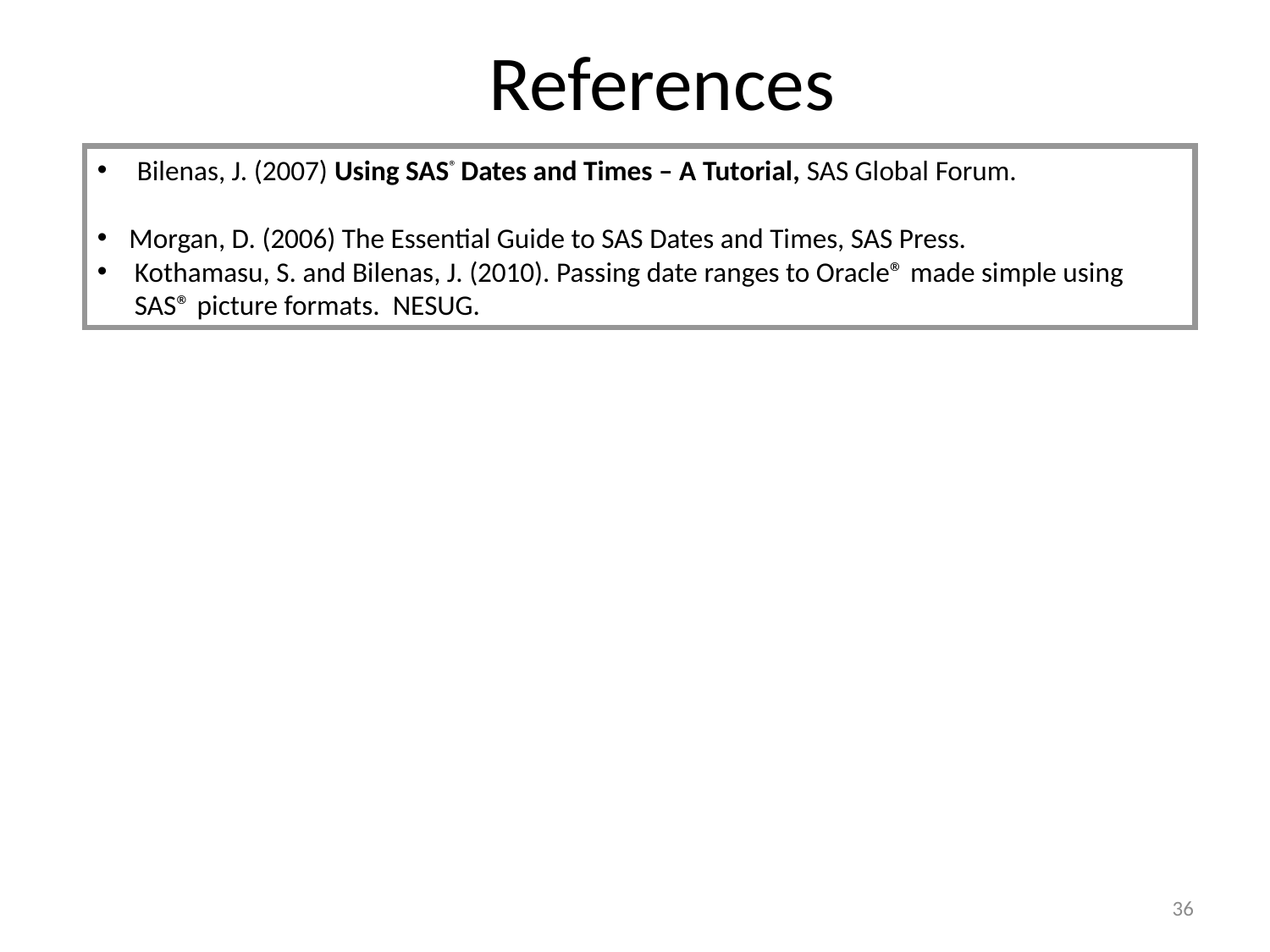

References
Bilenas, J. (2007) Using SAS® Dates and Times – A Tutorial, SAS Global Forum.

Morgan, D. (2006) The Essential Guide to SAS Dates and Times, SAS Press.
Kothamasu, S. and Bilenas, J. (2010). Passing date ranges to Oracle® made simple using SAS® picture formats.  NESUG.
36